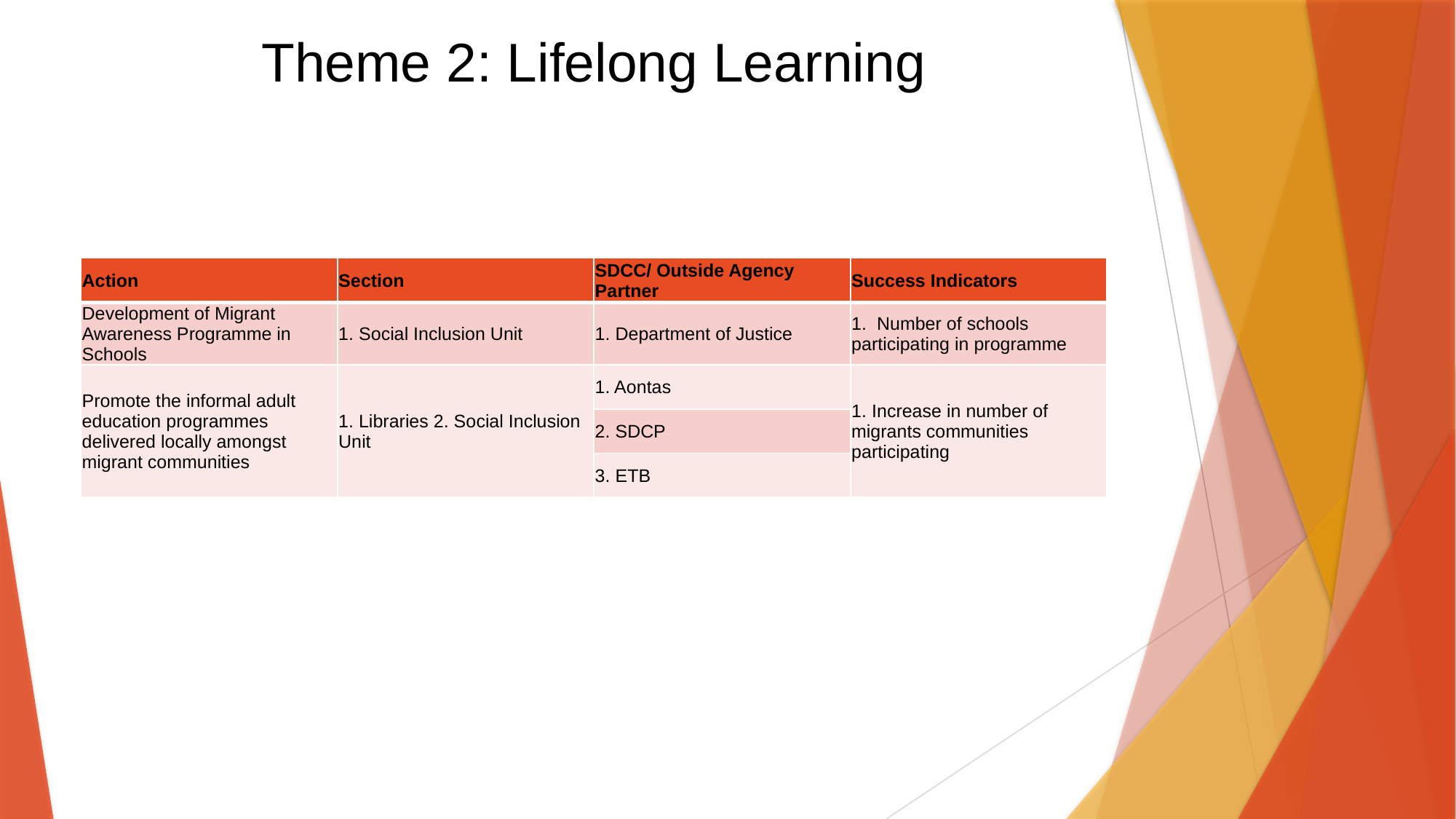

# Theme 2: Lifelong Learning
| Action | Section | SDCC/ Outside Agency Partner | Success Indicators |
| --- | --- | --- | --- |
| Development of Migrant Awareness Programme in Schools | 1. Social Inclusion Unit | 1. Department of Justice | 1. Number of schools participating in programme |
| Promote the informal adult education programmes delivered locally amongst migrant communities | 1. Libraries 2. Social Inclusion Unit | 1. Aontas | 1. Increase in number of migrants communities participating |
|  |  | 2. SDCP |  |
|  |  | 3. ETB |  |